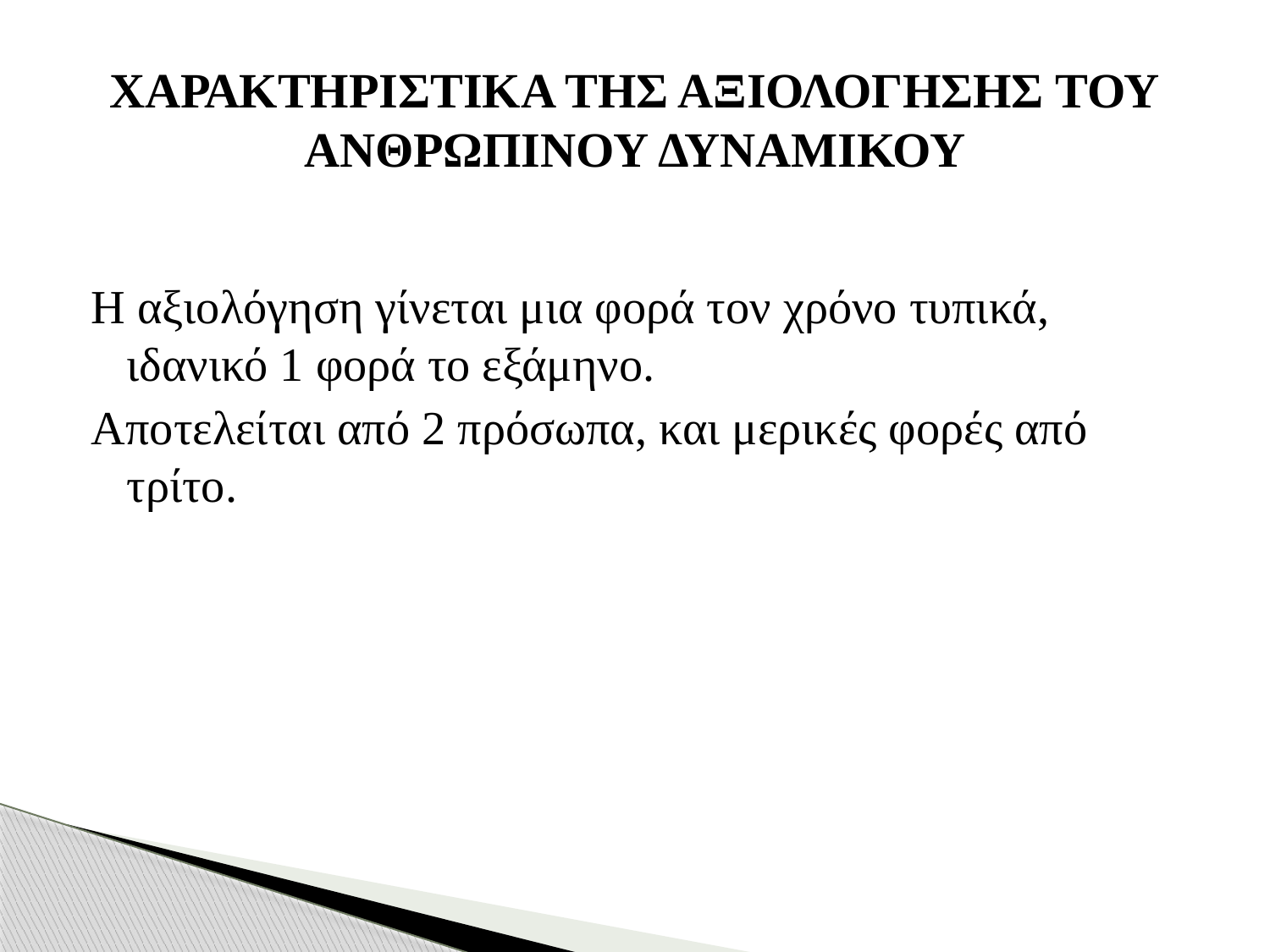

# ΧΑΡΑΚΤΗΡΙΣΤΙΚΑ ΤΗΣ ΑΞΙΟΛΟΓΗΣΗΣ ΤΟΥ ΑΝΘΡΩΠΙΝΟΥ ΔΥΝΑΜΙΚΟΥ

Η αξιολόγηση γίνεται μια φορά τον χρόνο τυπικά, ιδανικό 1 φορά το εξάμηνο.
Αποτελείται από 2 πρόσωπα, και μερικές φορές από τρίτο.